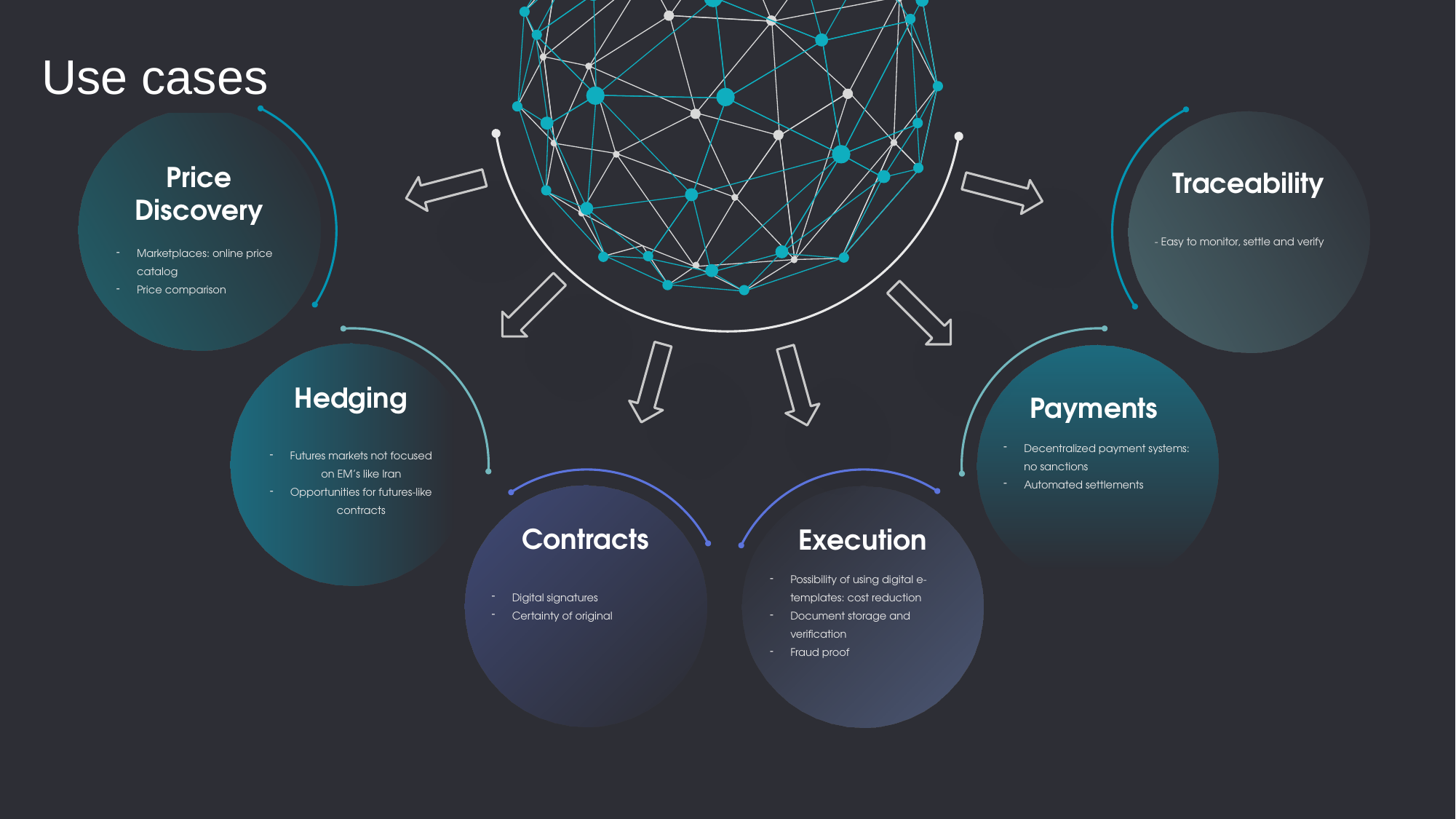

Use cases

Price Discovery
Marketplaces: online price catalog
Price comparison
Traceability
- Easy to monitor, settle and verify

Hedging
Futures markets not focused on EM’s like Iran
Opportunities for futures-like contracts
Payments
Decentralized payment systems: no sanctions
Automated settlements

Contracts
Digital signatures
Certainty of original
Execution
Possibility of using digital e-templates: cost reduction
Document storage and verification
Fraud proof